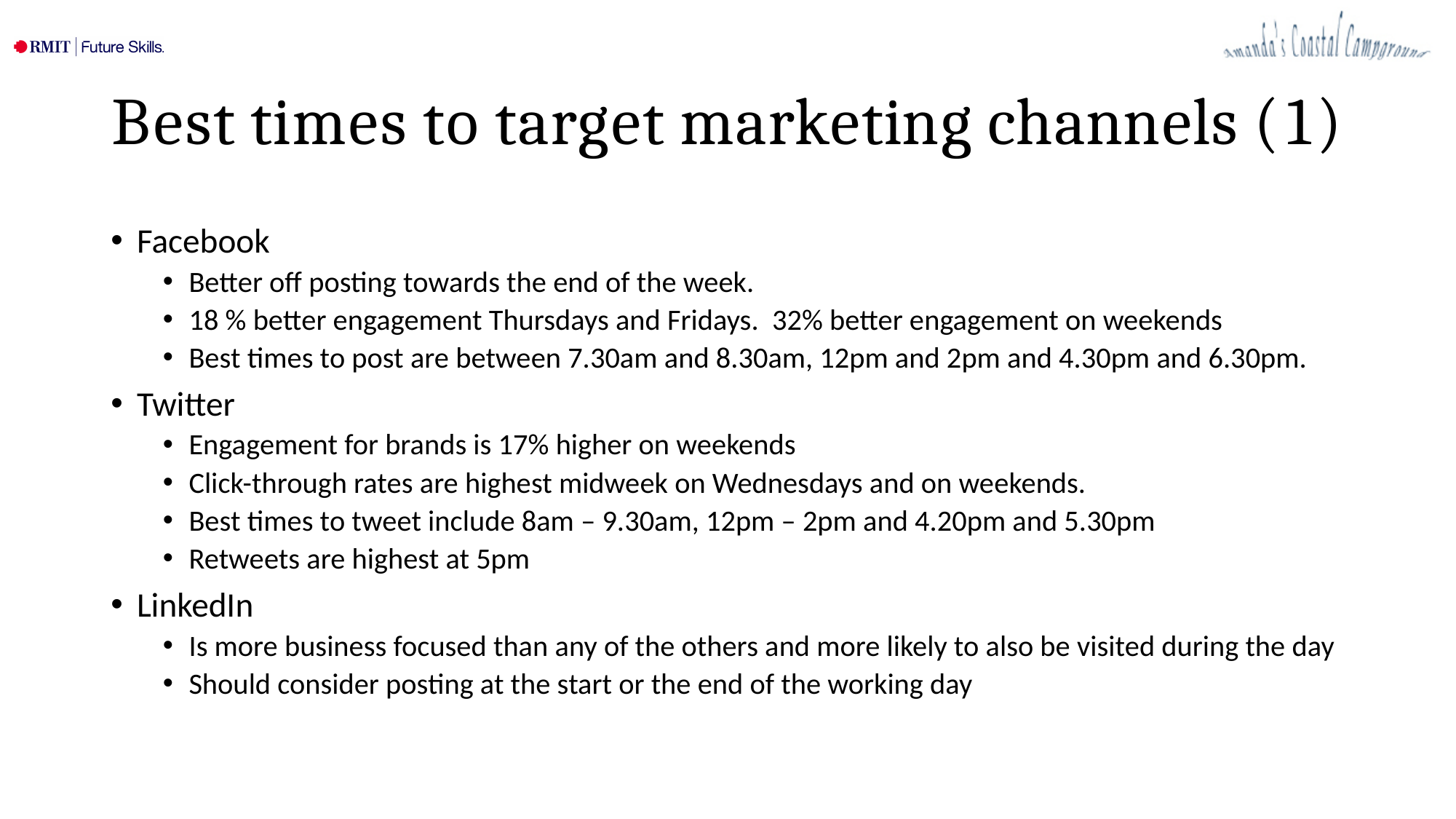

# Best times to target marketing channels (1)
Facebook
Better off posting towards the end of the week.
18 % better engagement Thursdays and Fridays.  32% better engagement on weekends
Best times to post are between 7.30am and 8.30am, 12pm and 2pm and 4.30pm and 6.30pm.
Twitter
Engagement for brands is 17% higher on weekends
Click-through rates are highest midweek on Wednesdays and on weekends.
Best times to tweet include 8am – 9.30am, 12pm – 2pm and 4.20pm and 5.30pm
Retweets are highest at 5pm
LinkedIn
Is more business focused than any of the others and more likely to also be visited during the day
Should consider posting at the start or the end of the working day